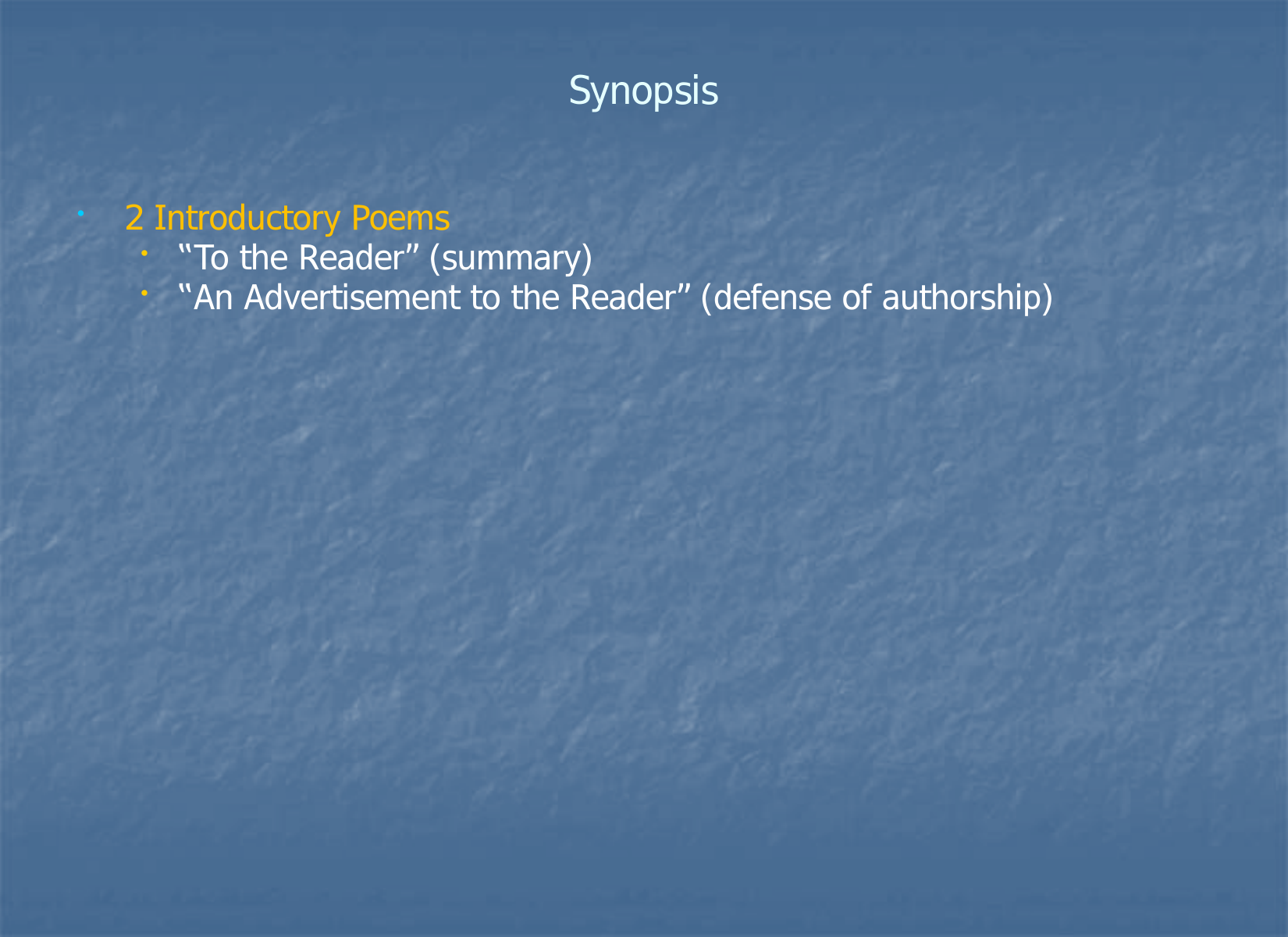

# Synopsis
2 Introductory Poems
“To the Reader” (summary)
“An Advertisement to the Reader” (defense of authorship)